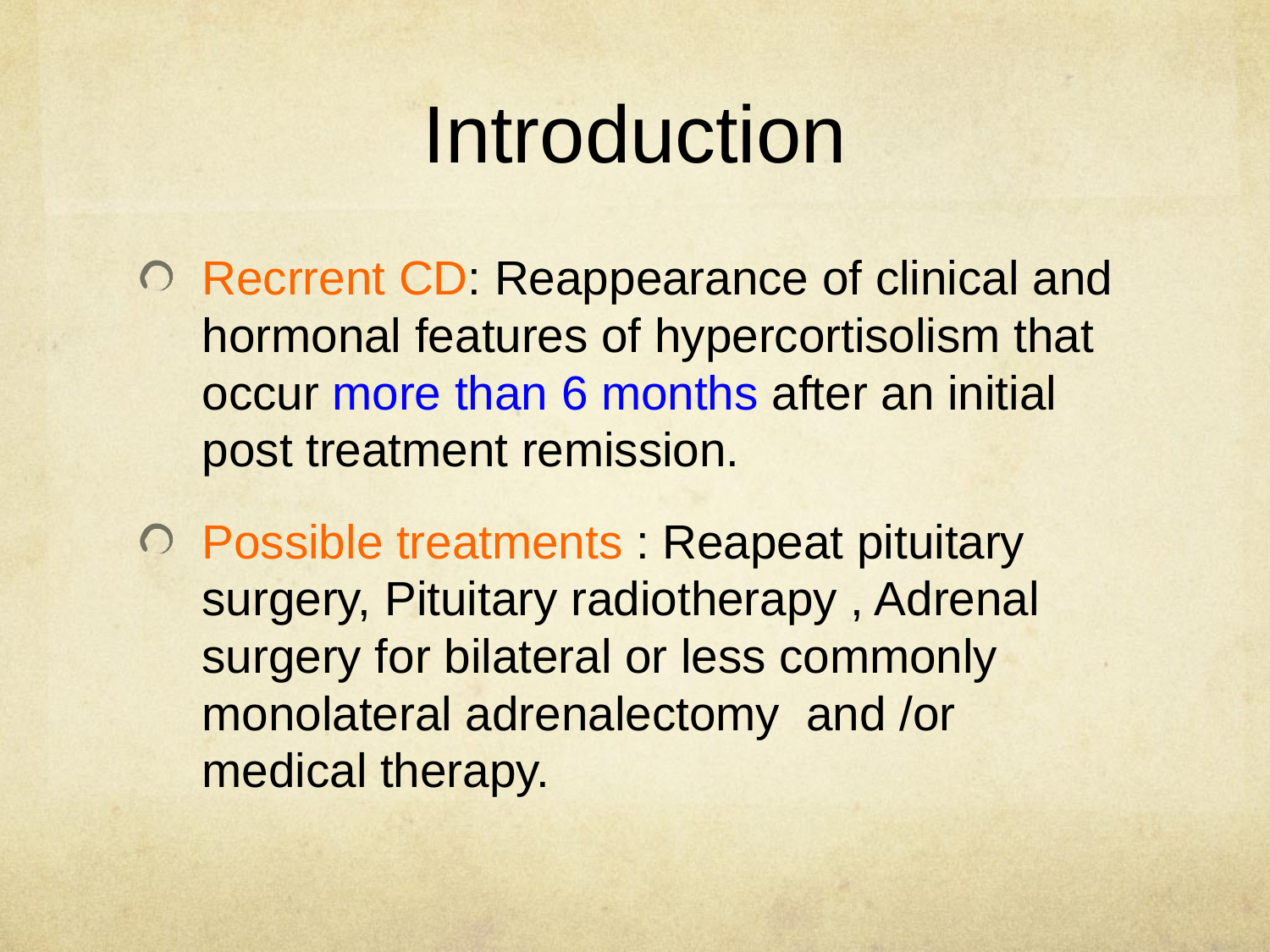

# Introduction
Recrrent CD: Reappearance of clinical and hormonal features of hypercortisolism that occur more than 6 months after an initial post treatment remission.
Possible treatments : Reapeat pituitary surgery, Pituitary radiotherapy , Adrenal surgery for bilateral or less commonly monolateral adrenalectomy  and /or medical therapy.